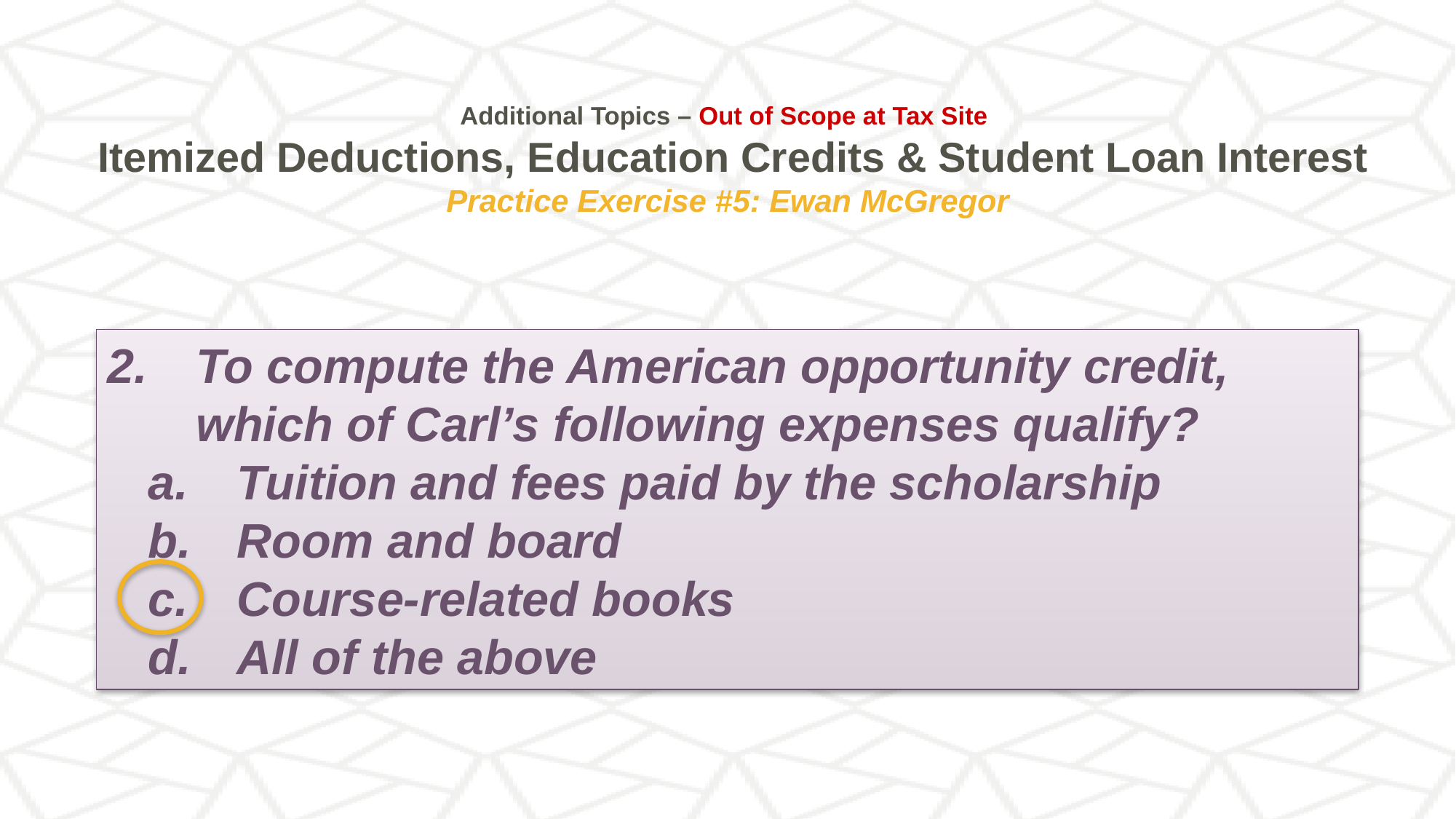

# Additional Topics – Out of Scope at Tax Site Itemized Deductions, Education Credits & Student Loan Interest Practice Exercise #5: Ewan McGregor
To compute the American opportunity credit, which of Carl’s following expenses qualify?
Tuition and fees paid by the scholarship
Room and board
Course-related books
All of the above